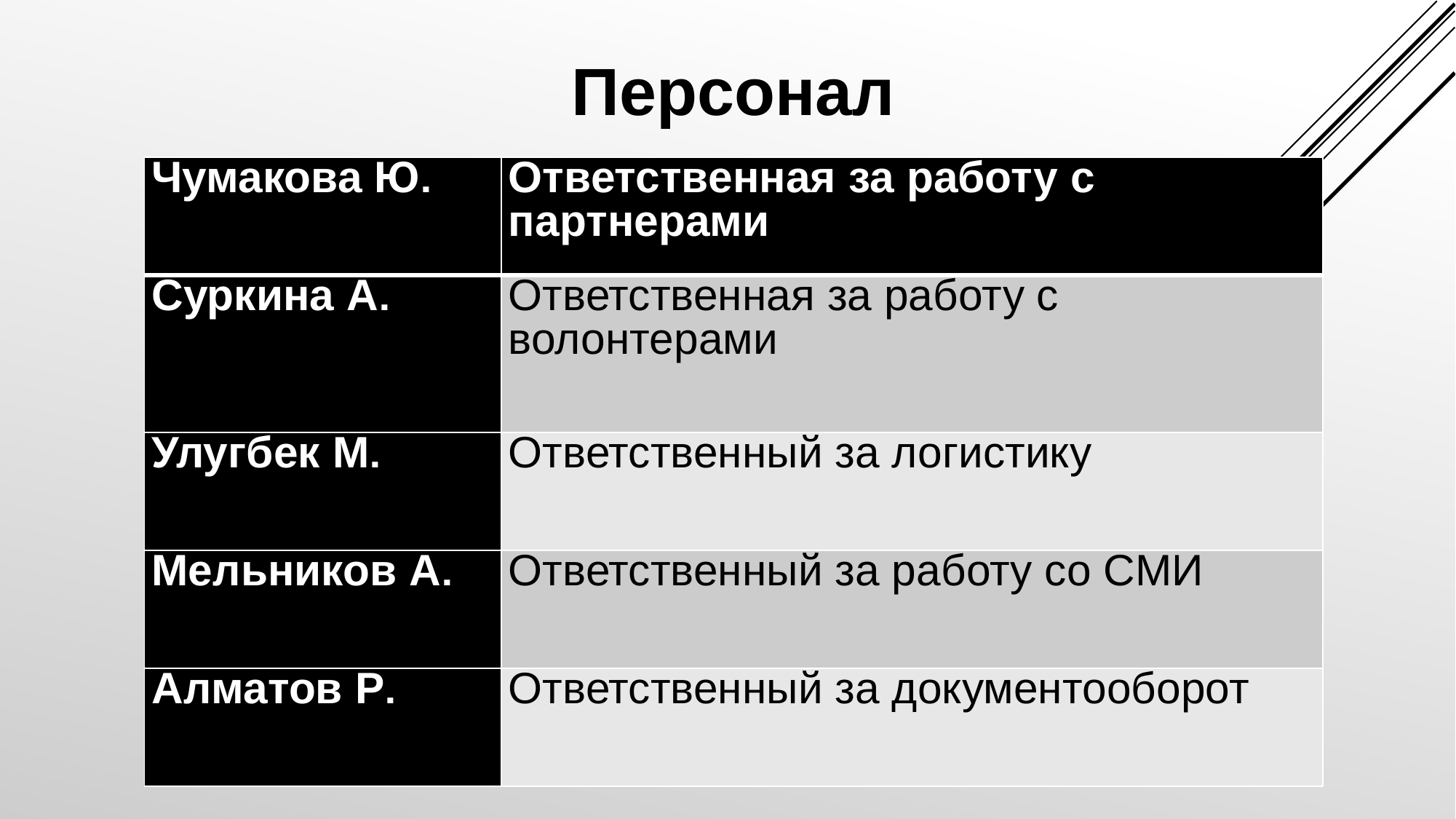

Персонал
| Чумакова Ю. | Ответственная за работу с партнерами |
| --- | --- |
| Суркина А. | Ответственная за работу с волонтерами |
| Улугбек М. | Ответственный за логистику |
| Мельников А. | Ответственный за работу со СМИ |
| Алматов Р. | Ответственный за документооборот |